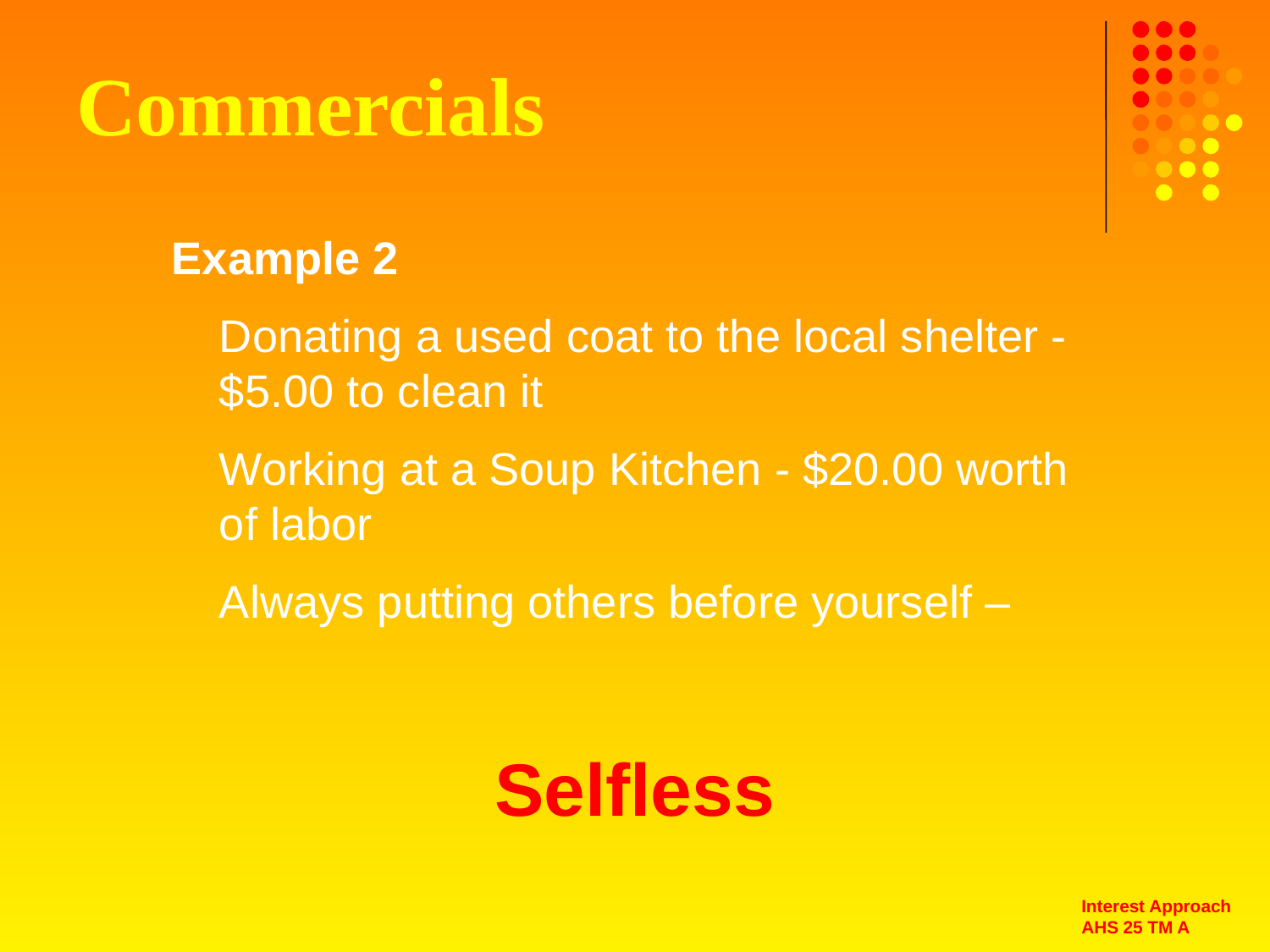

# Commercials
Example 2
	Donating a used coat to the local shelter - $5.00 to clean it
	Working at a Soup Kitchen - $20.00 worth of labor
	Always putting others before yourself –

Selfless
Interest Approach
AHS 25 TM A